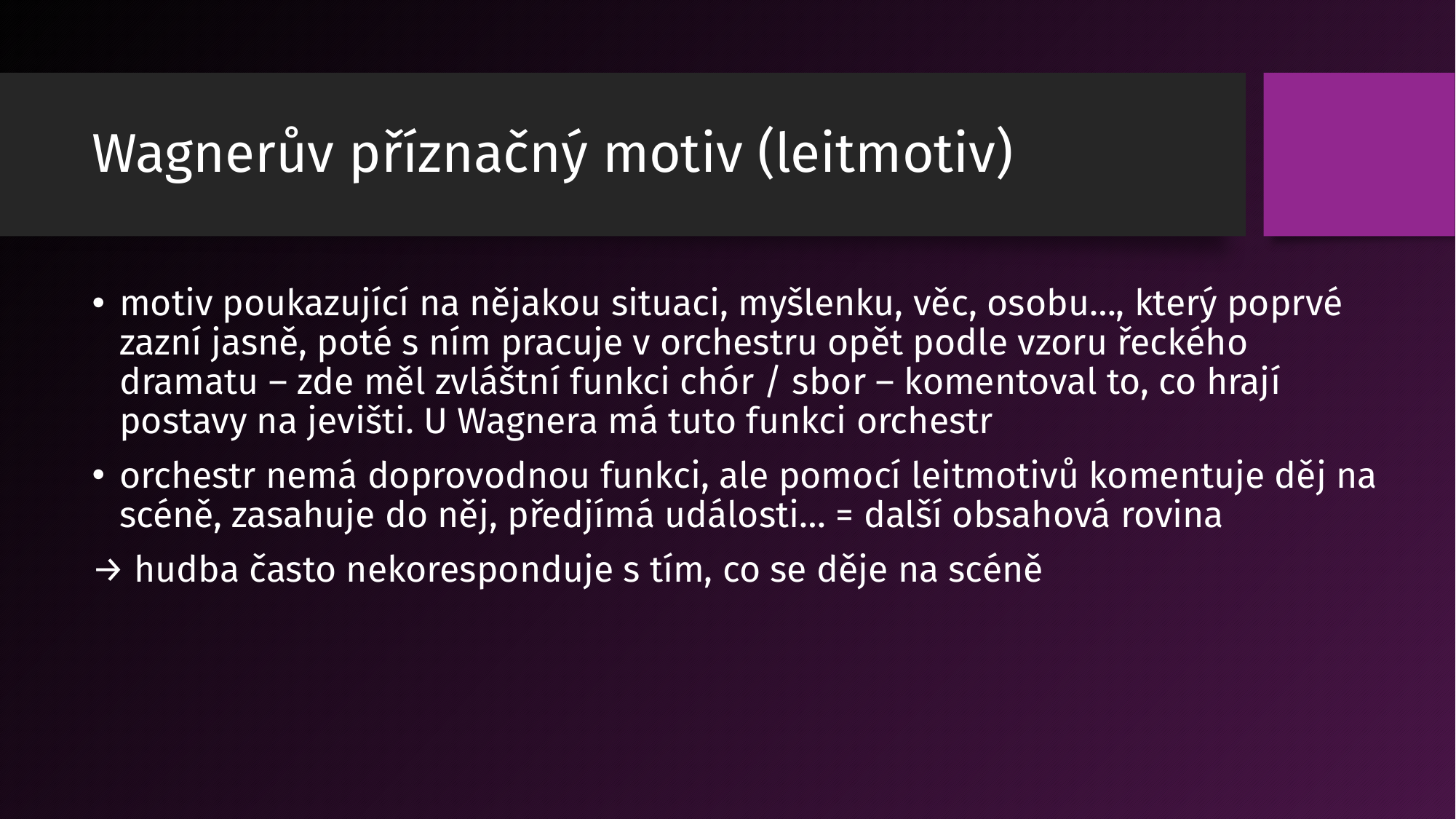

# Wagnerův příznačný motiv (leitmotiv)
motiv poukazující na nějakou situaci, myšlenku, věc, osobu…, který poprvé zazní jasně, poté s ním pracuje v orchestru opět podle vzoru řeckého dramatu – zde měl zvláštní funkci chór / sbor – komentoval to, co hrají postavy na jevišti. U Wagnera má tuto funkci orchestr
orchestr nemá doprovodnou funkci, ale pomocí leitmotivů komentuje děj na scéně, zasahuje do něj, předjímá události… = další obsahová rovina
→ hudba často nekoresponduje s tím, co se děje na scéně